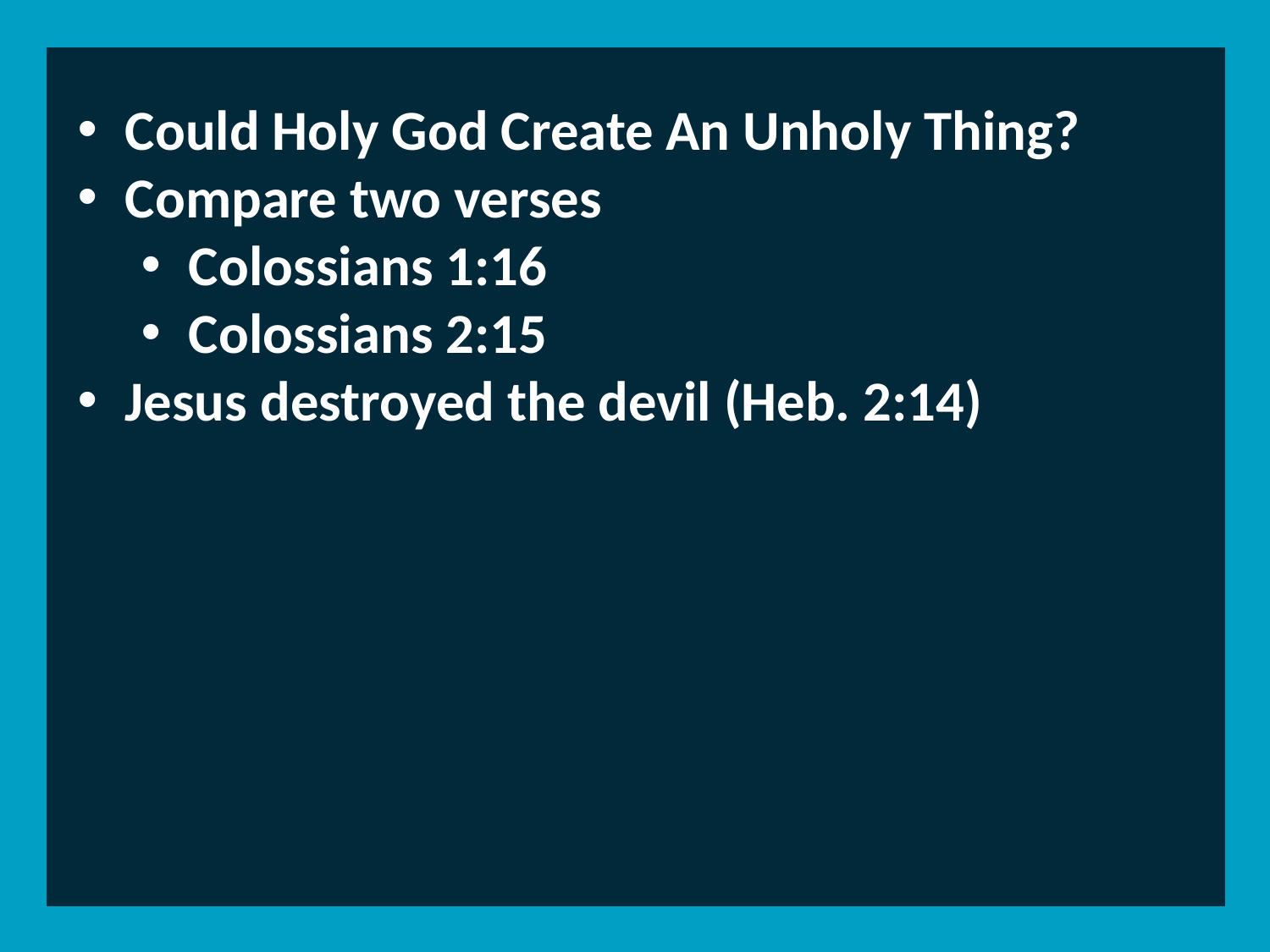

Could Holy God Create An Unholy Thing?
Compare two verses
Colossians 1:16
Colossians 2:15
Jesus destroyed the devil (Heb. 2:14)